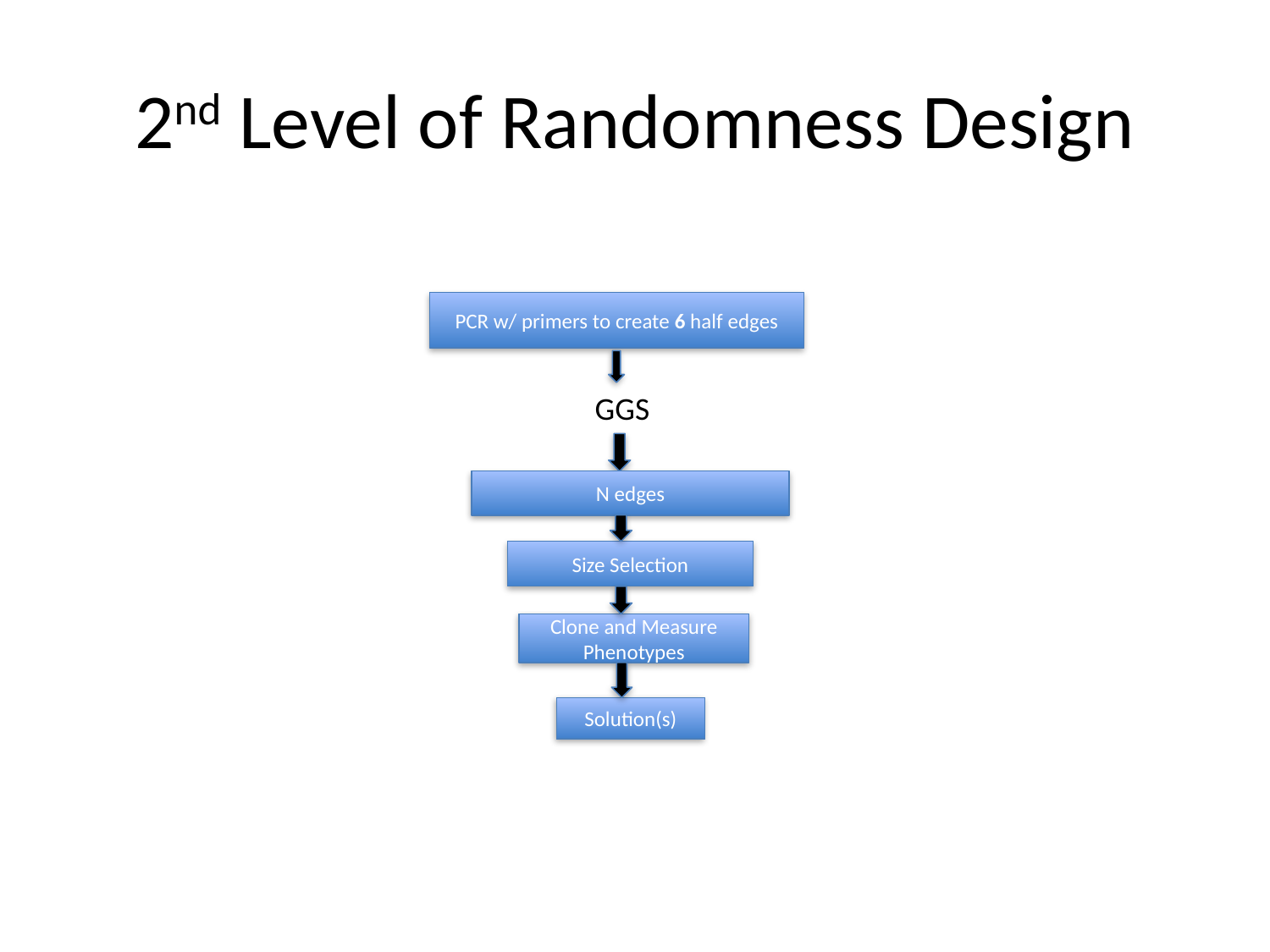

# 2nd Level of Randomness Design
PCR w/ primers to create 6 half edges

GGS

N edges

Size Selection

Clone and Measure Phenotypes

Solution(s)